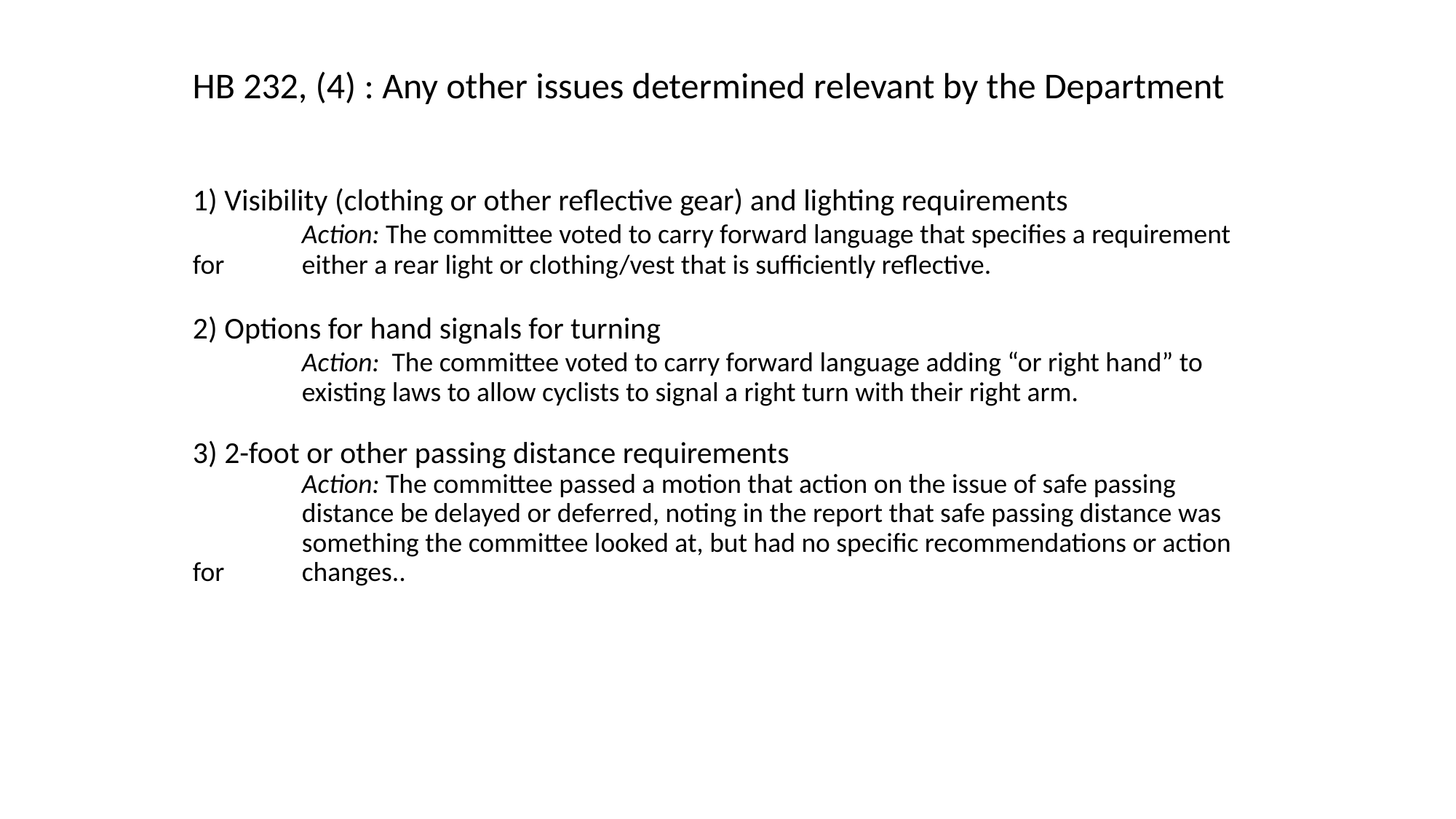

HB 232, (4) : Any other issues determined relevant by the Department
# 1) Visibility (clothing or other reflective gear) and lighting requirements Action: The committee voted to carry forward language that specifies a requirement for 	either a rear light or clothing/vest that is sufficiently reflective.   2) Options for hand signals for turning Action:  The committee voted to carry forward language adding “or right hand” to 	existing laws to allow cyclists to signal a right turn with their right arm. 3) 2-foot or other passing distance requirements Action: The committee passed a motion that action on the issue of safe passing 	distance be delayed or deferred, noting in the report that safe passing distance was 	something the committee looked at, but had no specific recommendations or action for 	changes..